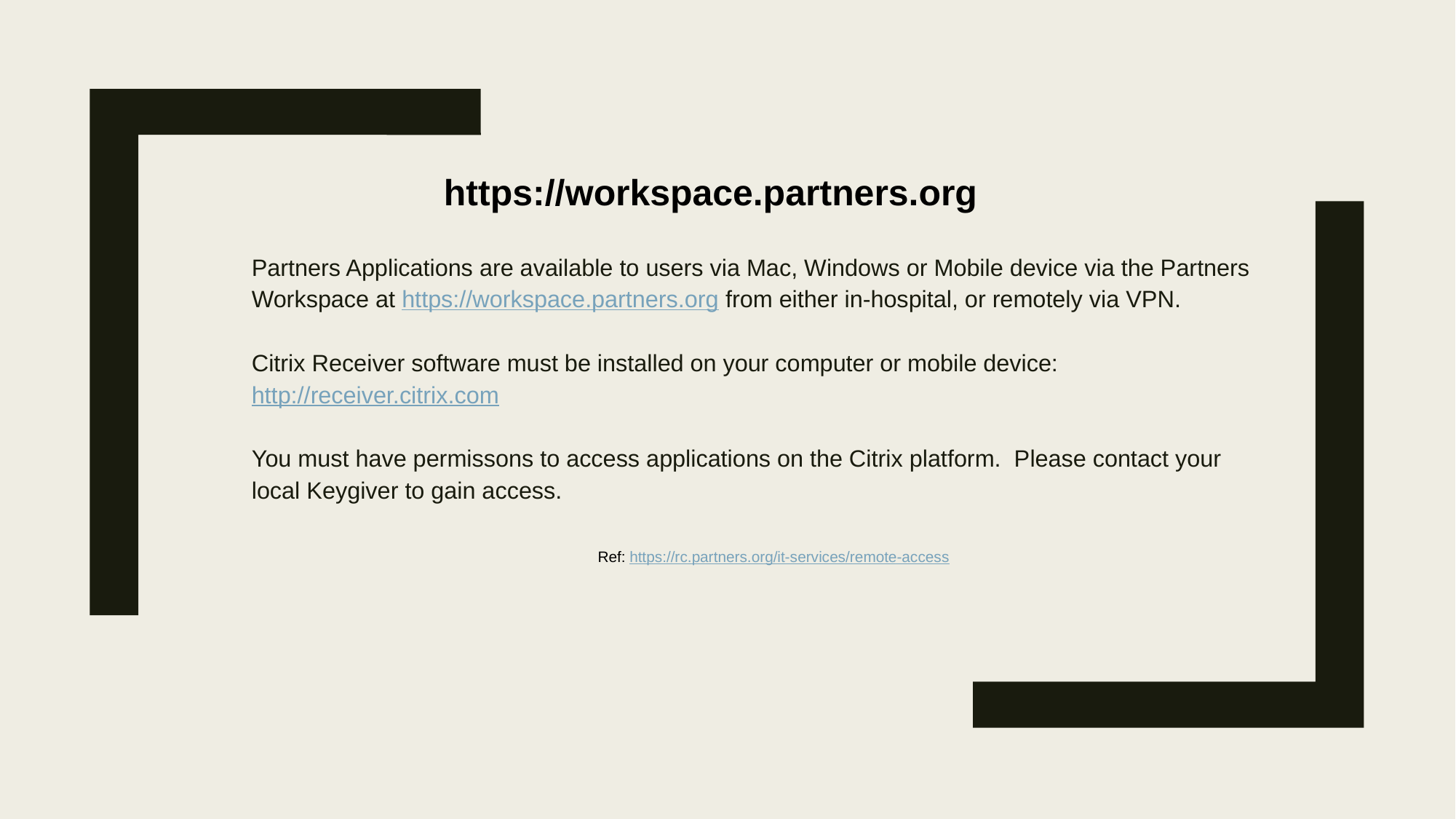

https://workspace.partners.org
Partners Applications are available to users via Mac, Windows or Mobile device via the Partners Workspace at https://workspace.partners.org from either in-hospital, or remotely via VPN.

Citrix Receiver software must be installed on your computer or mobile device: http://receiver.citrix.com

You must have permissons to access applications on the Citrix platform.  Please contact your local Keygiver to gain access.
Ref: https://rc.partners.org/it-services/remote-access